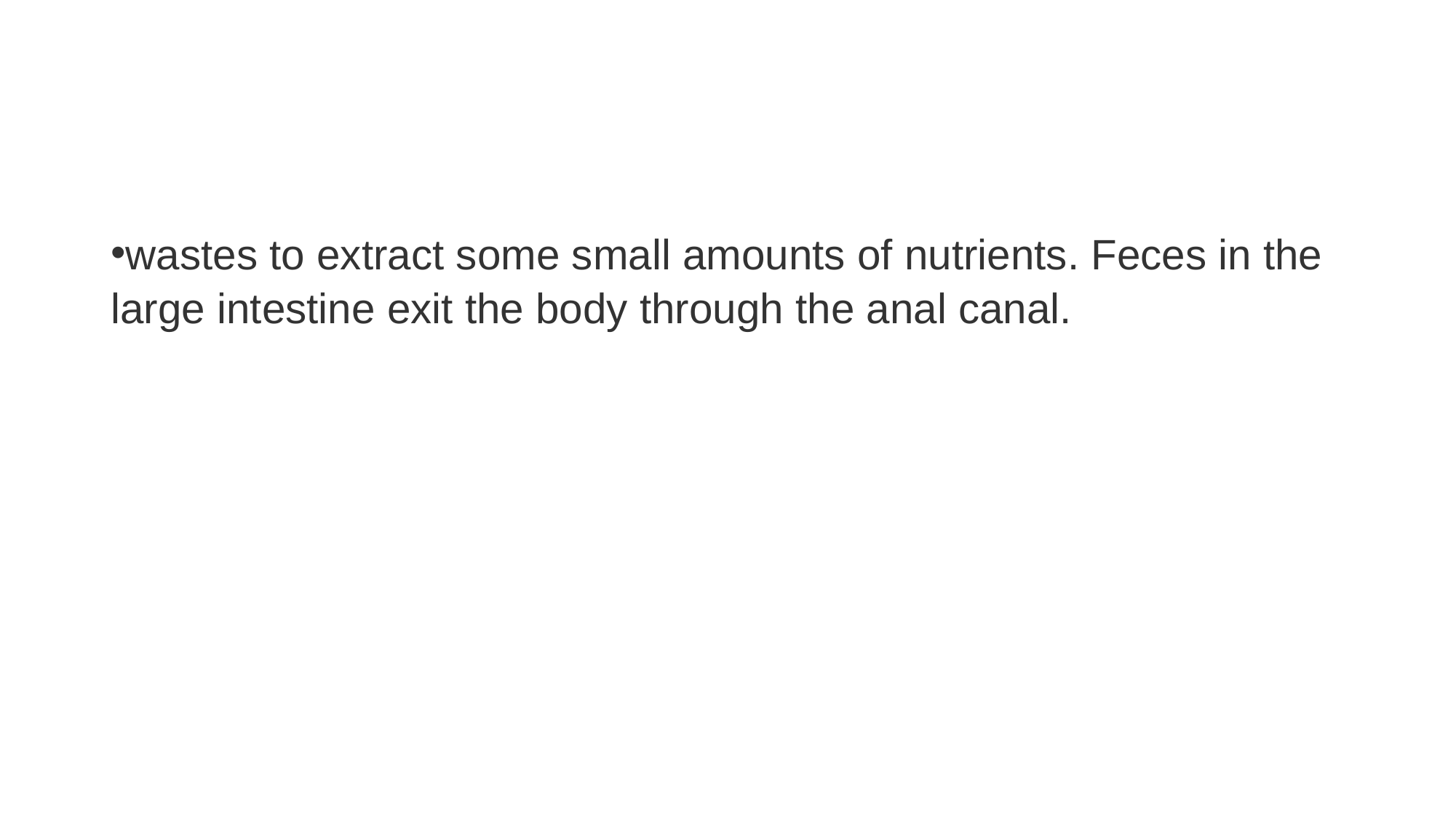

#
wastes to extract some small amounts of nutrients. Feces in the large intestine exit the body through the anal canal.